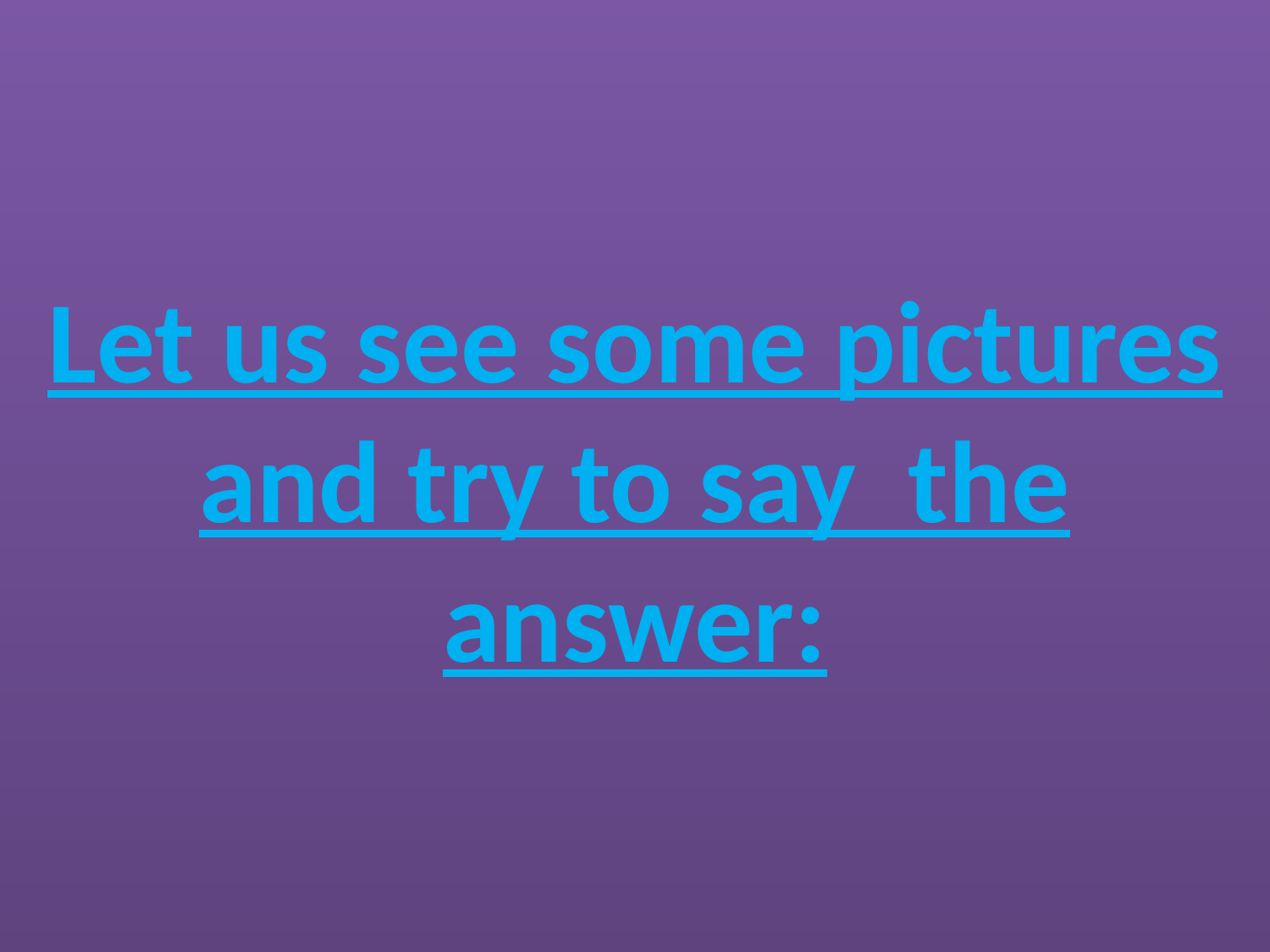

Let us see some pictures and try to say  the answer: